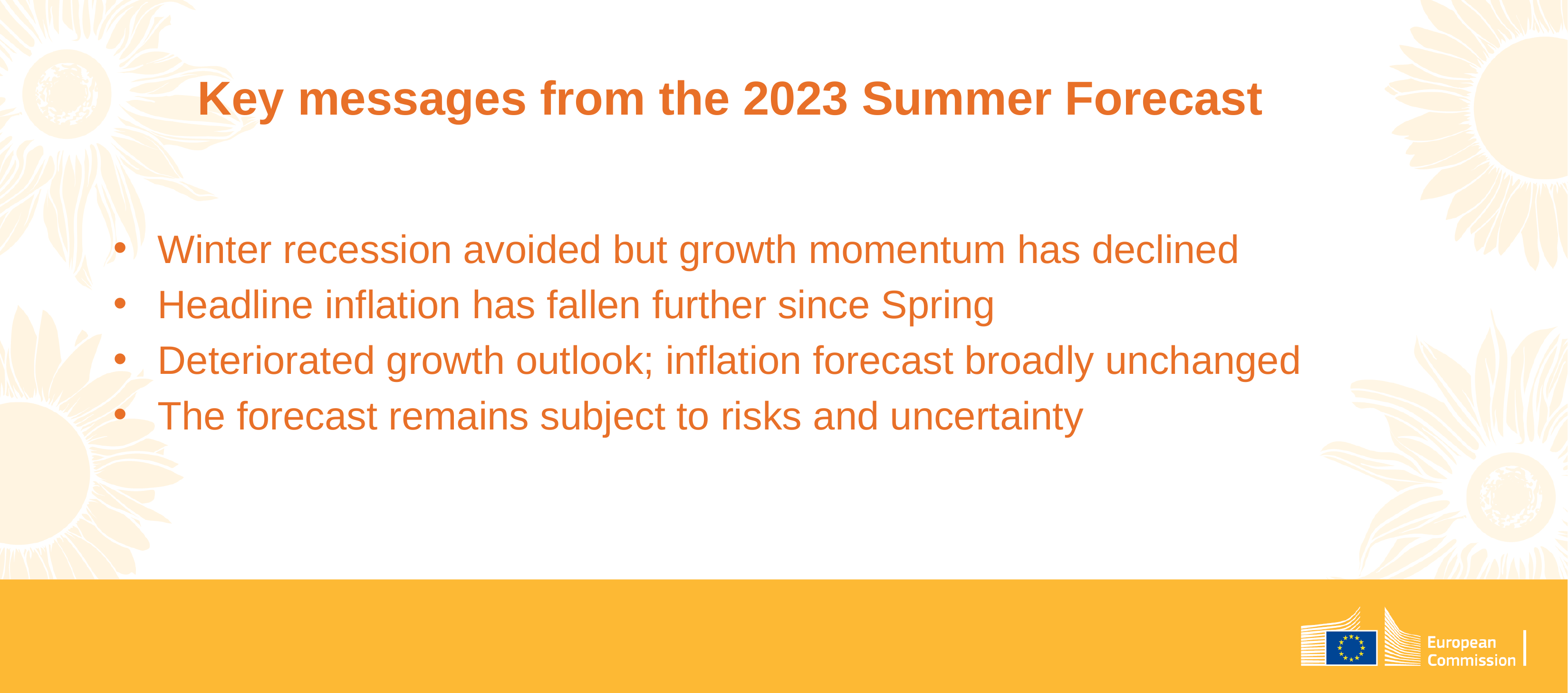

Key messages from the 2023 Summer Forecast
Winter recession avoided but growth momentum has declined
Headline inflation has fallen further since Spring
Deteriorated growth outlook; inflation forecast broadly unchanged
The forecast remains subject to risks and uncertainty